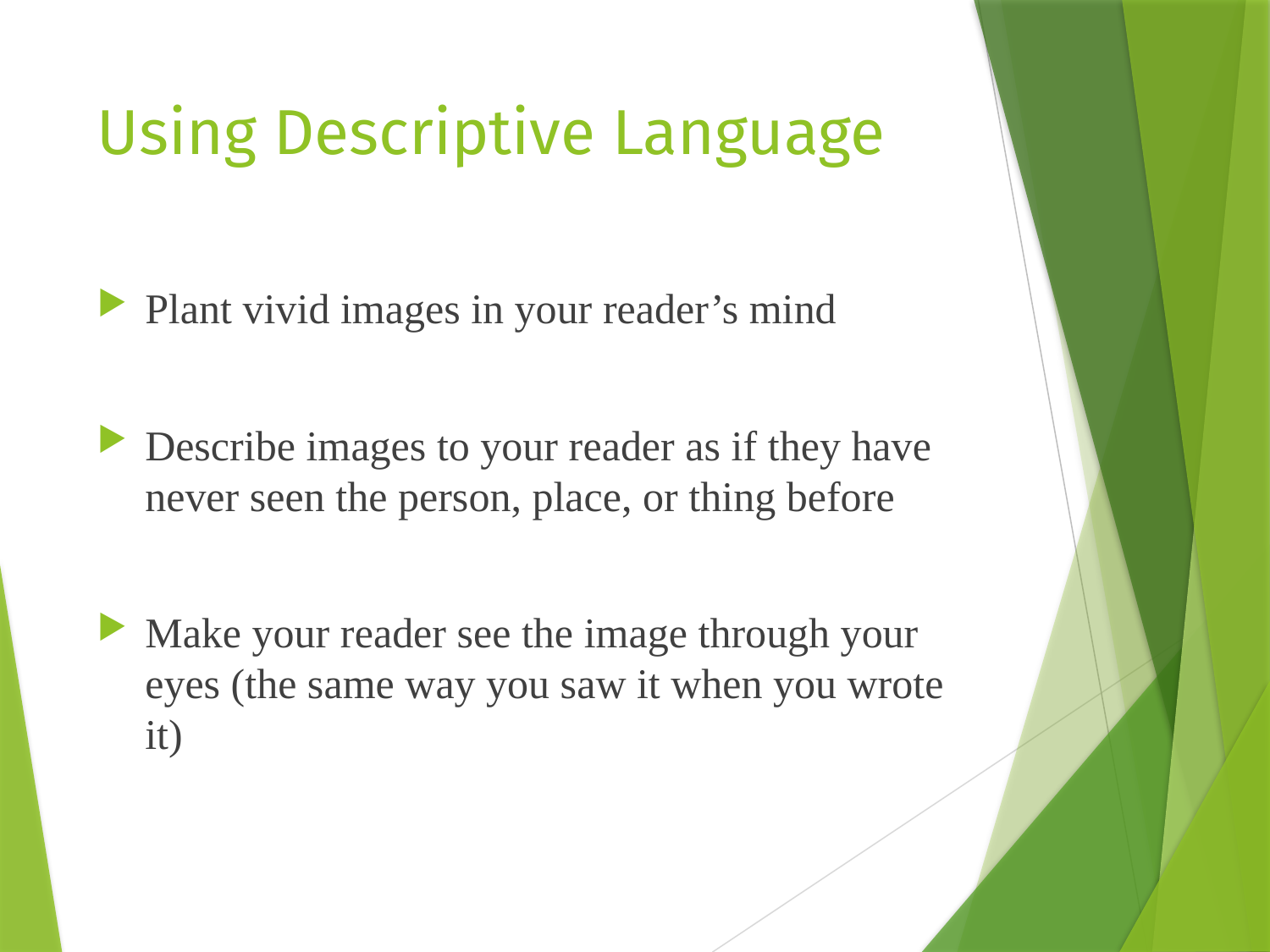

# Using Descriptive Language
Plant vivid images in your reader’s mind

Describe images to your reader as if they have never seen the person, place, or thing before

Make your reader see the image through your eyes (the same way you saw it when you wrote it)